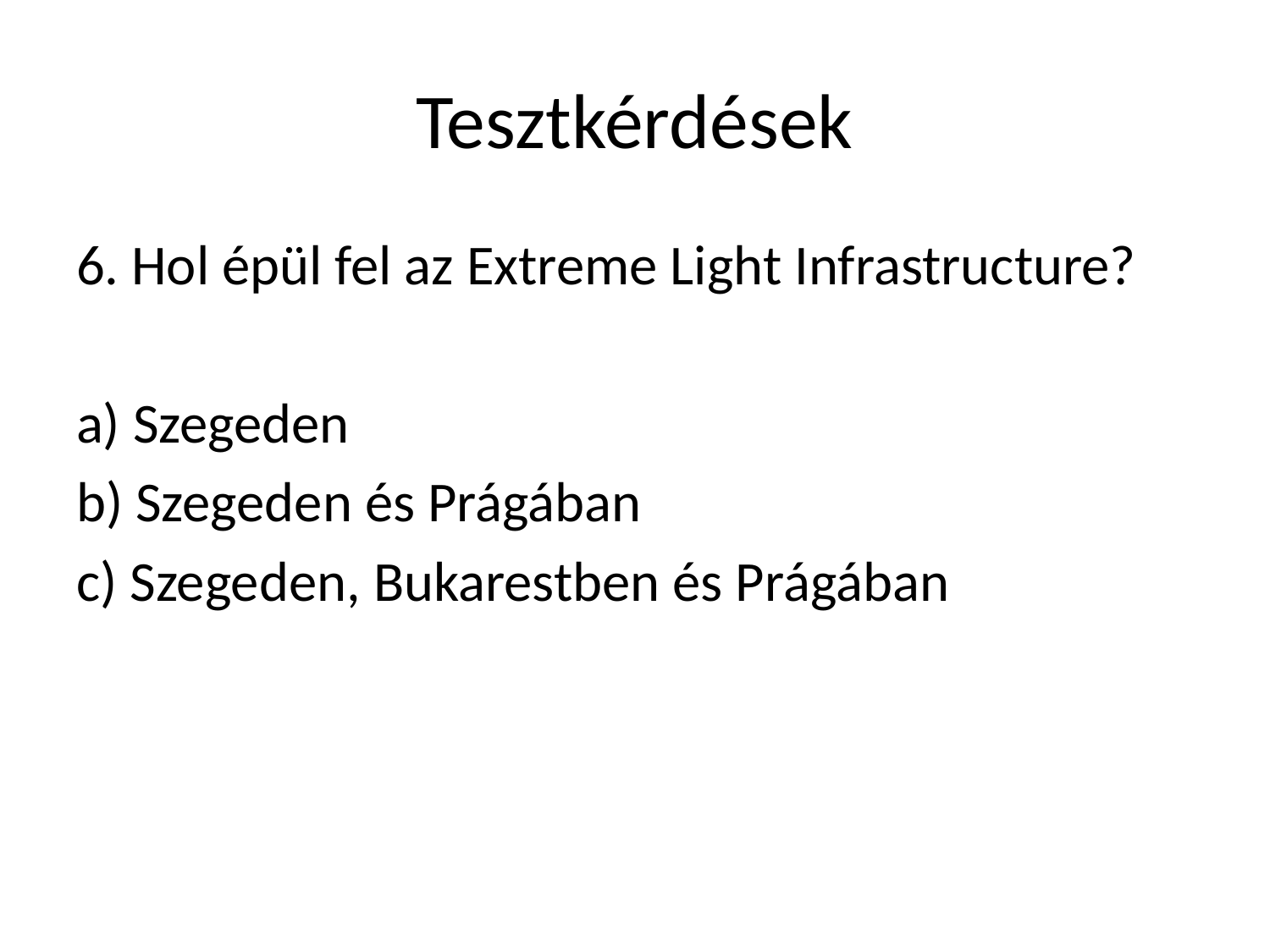

# Tesztkérdések
6. Hol épül fel az Extreme Light Infrastructure?

a) Szegeden
b) Szegeden és Prágában
c) Szegeden, Bukarestben és Prágában